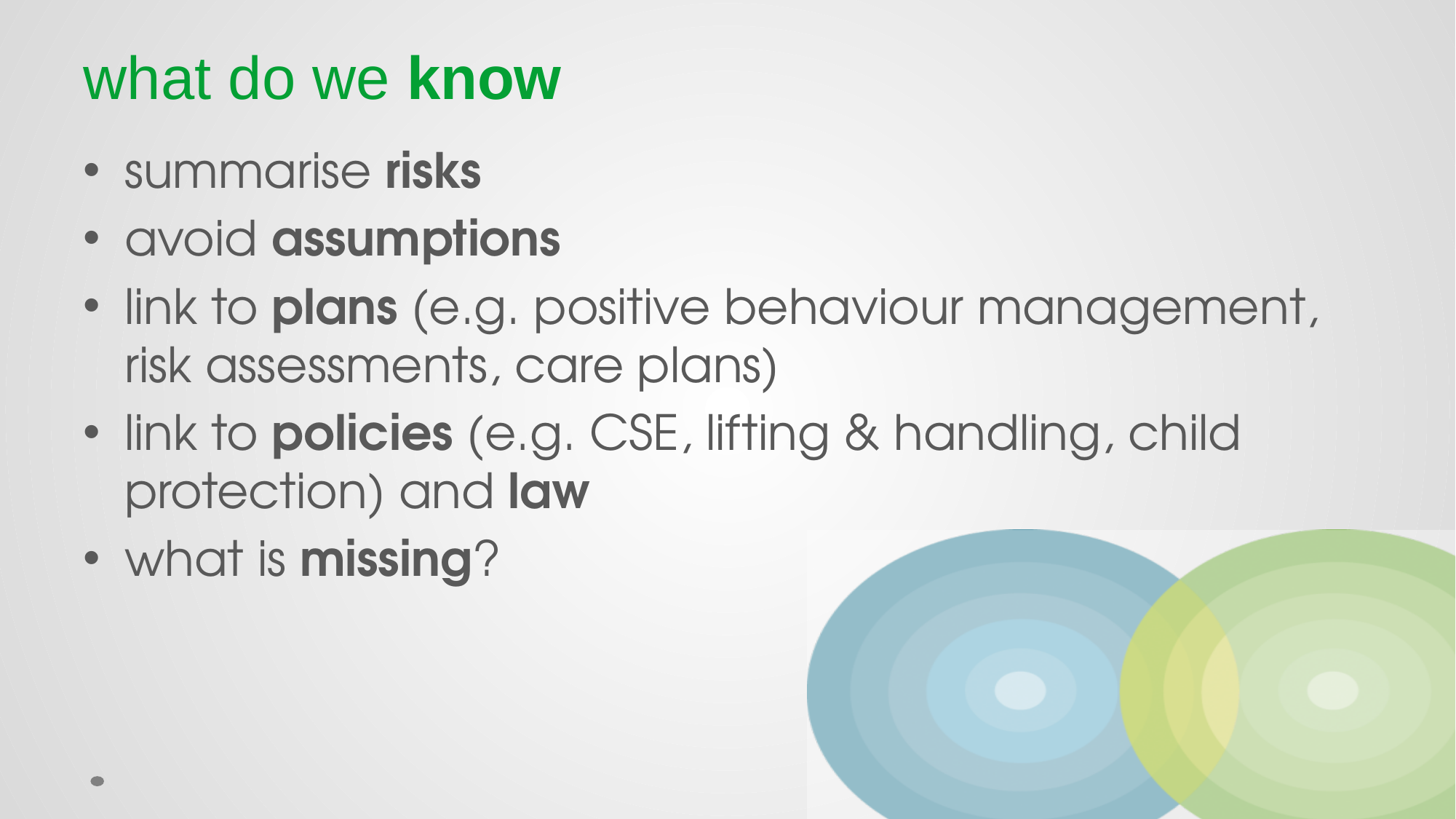

# what do we know
summarise risks
avoid assumptions
link to plans (e.g. positive behaviour management, risk assessments, care plans)
link to policies (e.g. CSE, lifting & handling, child protection) and law
what is missing?